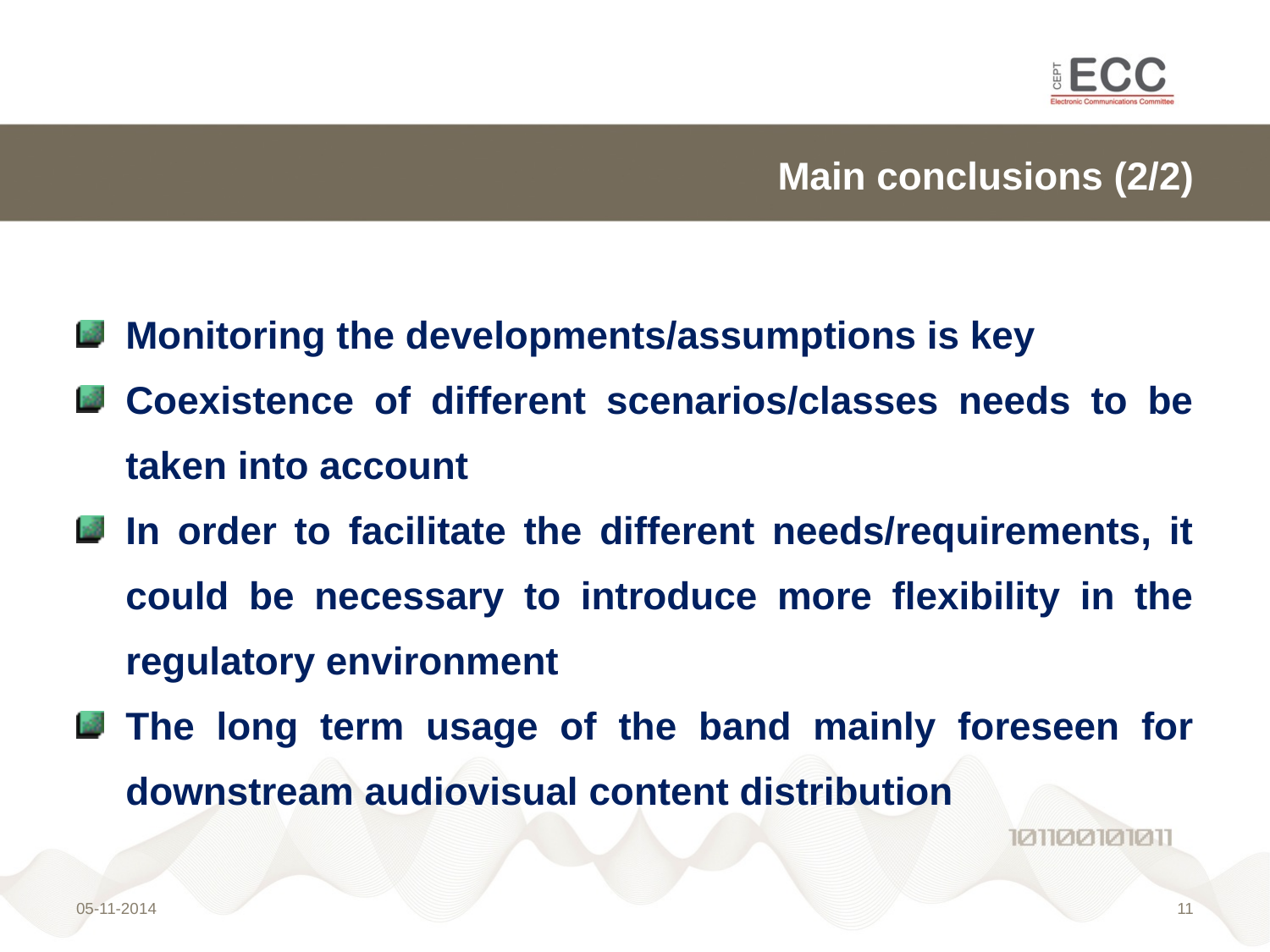

# Main conclusions (2/2)

Monitoring the developments/assumptions is key
Coexistence of different scenarios/classes needs to be taken into account
In order to facilitate the different needs/requirements, it could be necessary to introduce more flexibility in the regulatory environment
The long term usage of the band mainly foreseen for downstream audiovisual content distribution

05-11-2014
11